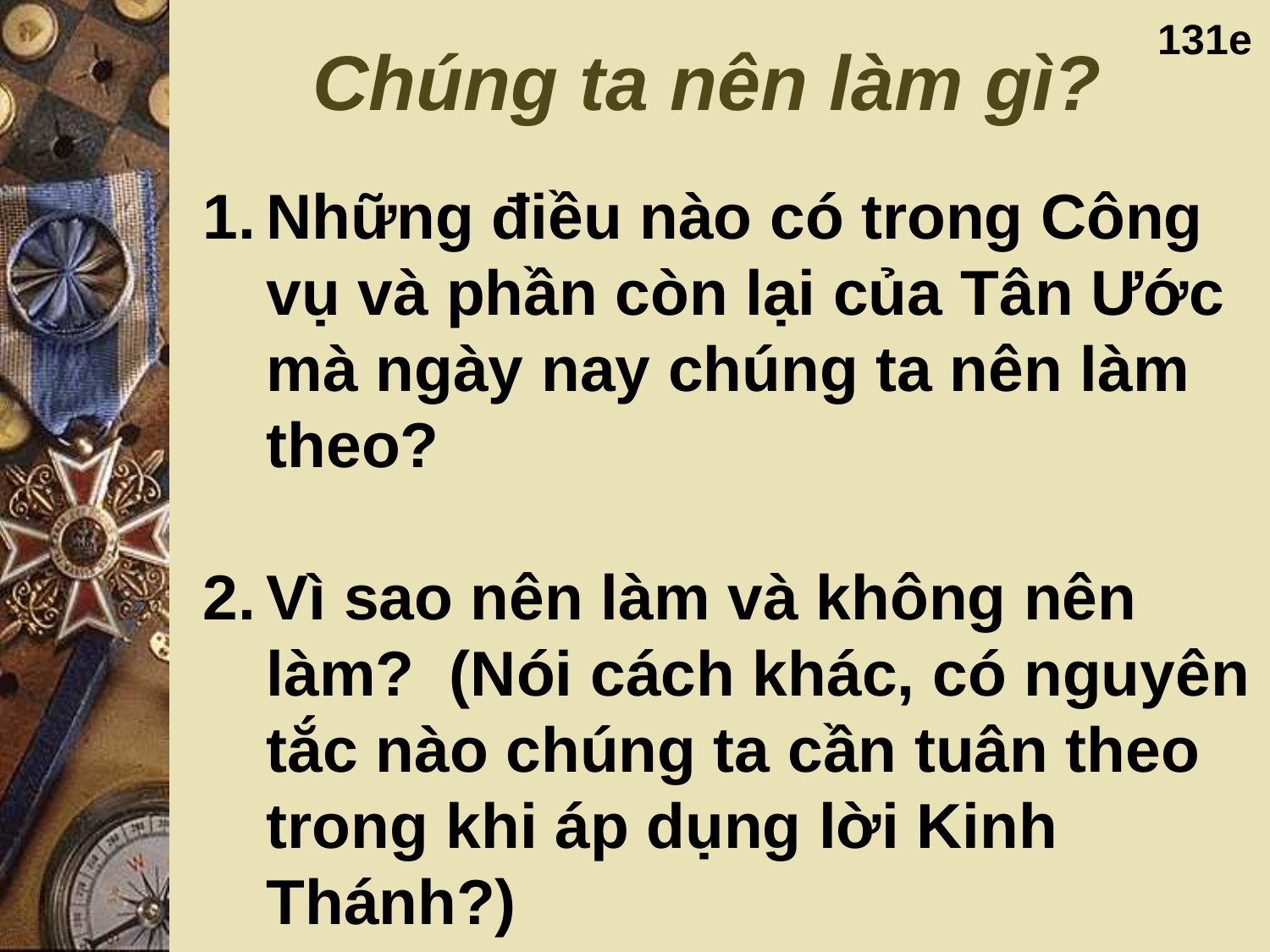

Chúng ta nên làm gì?
131e
Những điều nào có trong Công vụ và phần còn lại của Tân Ước mà ngày nay chúng ta nên làm theo?

Vì sao nên làm và không nên làm?  (Nói cách khác, có nguyên tắc nào chúng ta cần tuân theo trong khi áp dụng lời Kinh Thánh?)